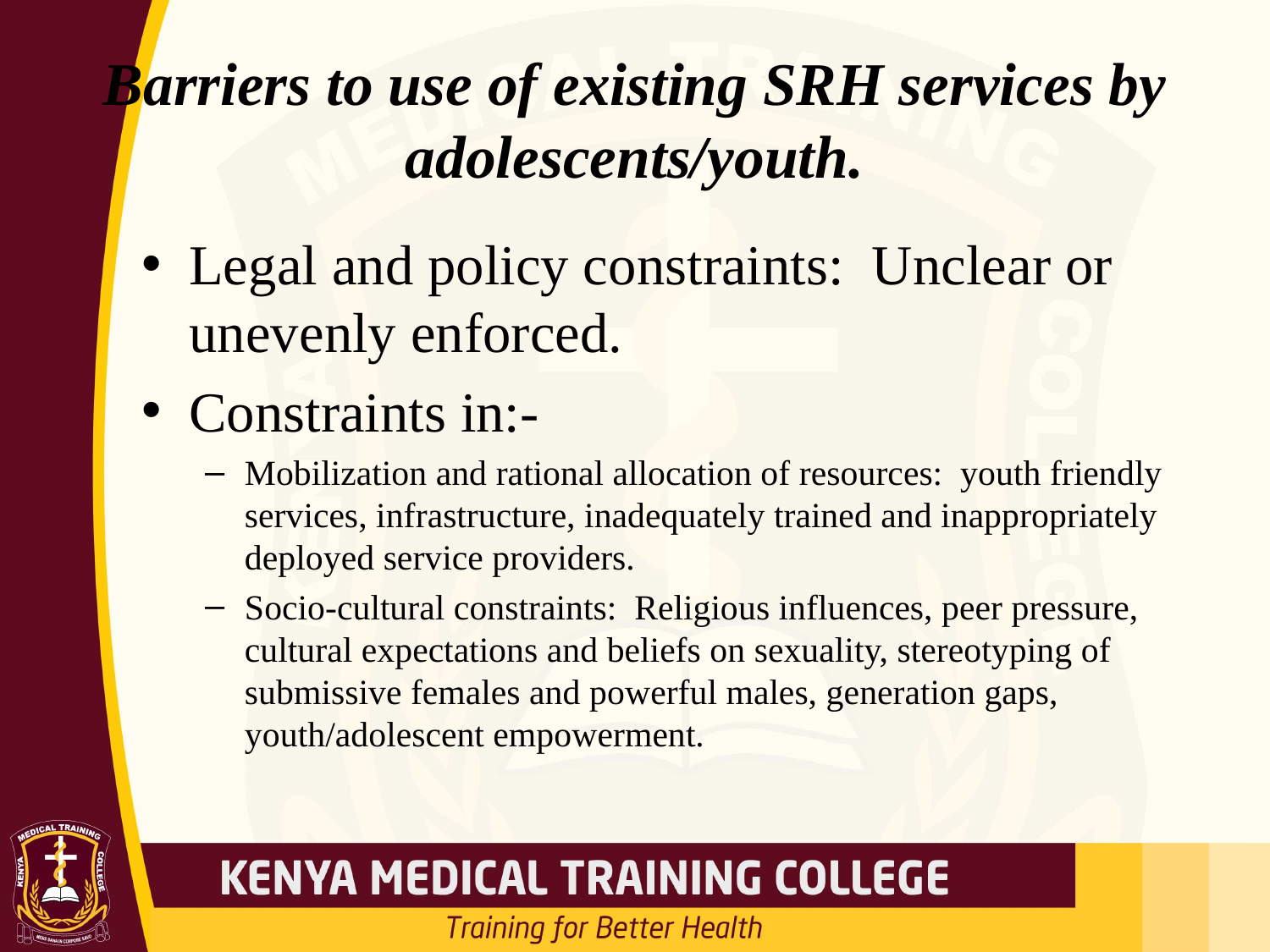

# Barriers to use of existing SRH services by adolescents/youth.
Legal and policy constraints:  Unclear or unevenly enforced.
Constraints in:-
Mobilization and rational allocation of resources:  youth friendly services, infrastructure, inadequately trained and inappropriately deployed service providers.
Socio-cultural constraints:  Religious influences, peer pressure, cultural expectations and beliefs on sexuality, stereotyping of submissive females and powerful males, generation gaps, youth/adolescent empowerment.